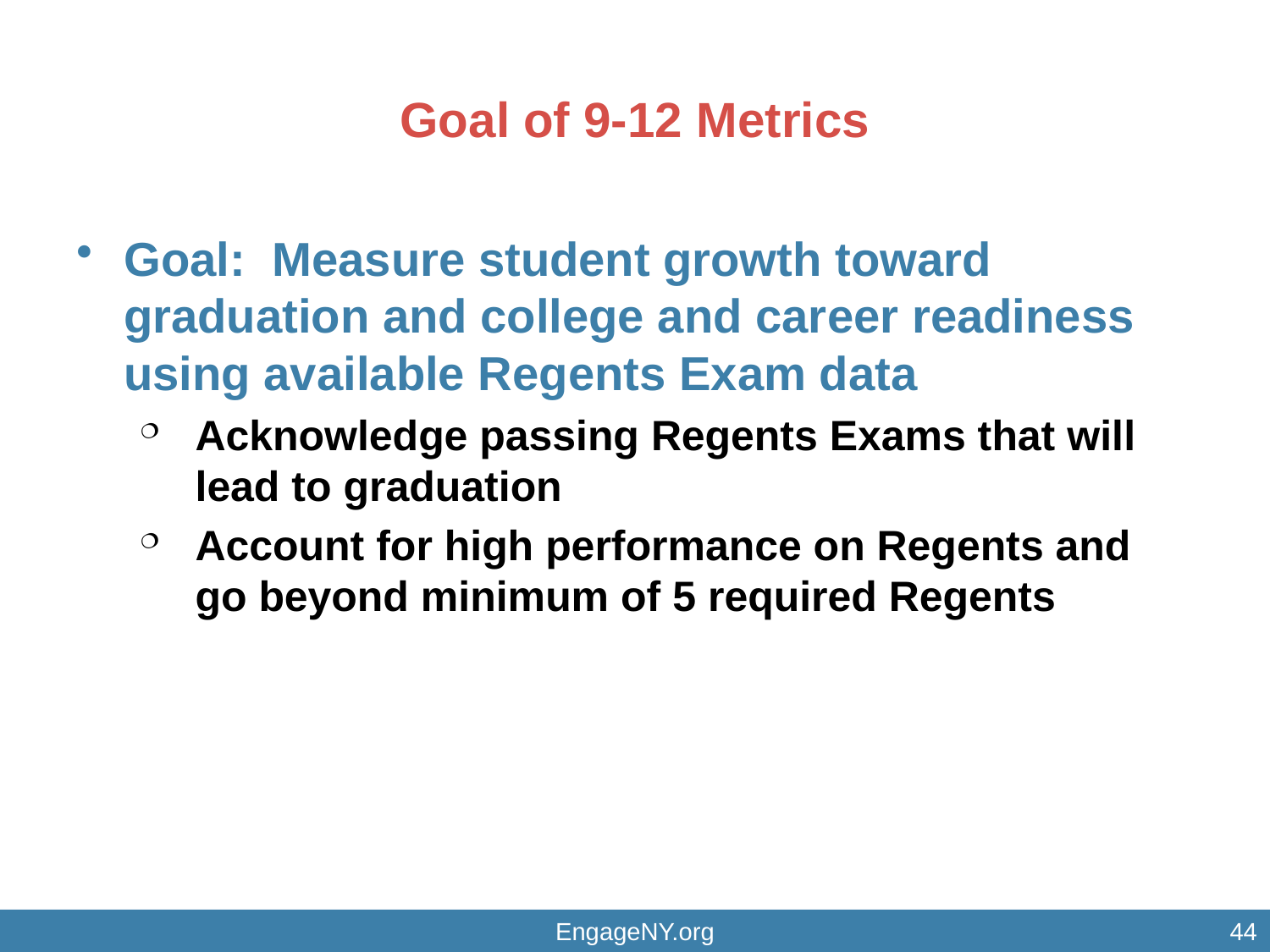

# Goal of 9-12 Metrics
Goal:  Measure student growth toward graduation and college and career readiness using available Regents Exam data
Acknowledge passing Regents Exams that will lead to graduation
Account for high performance on Regents and go beyond minimum of 5 required Regents
EngageNY.org
44